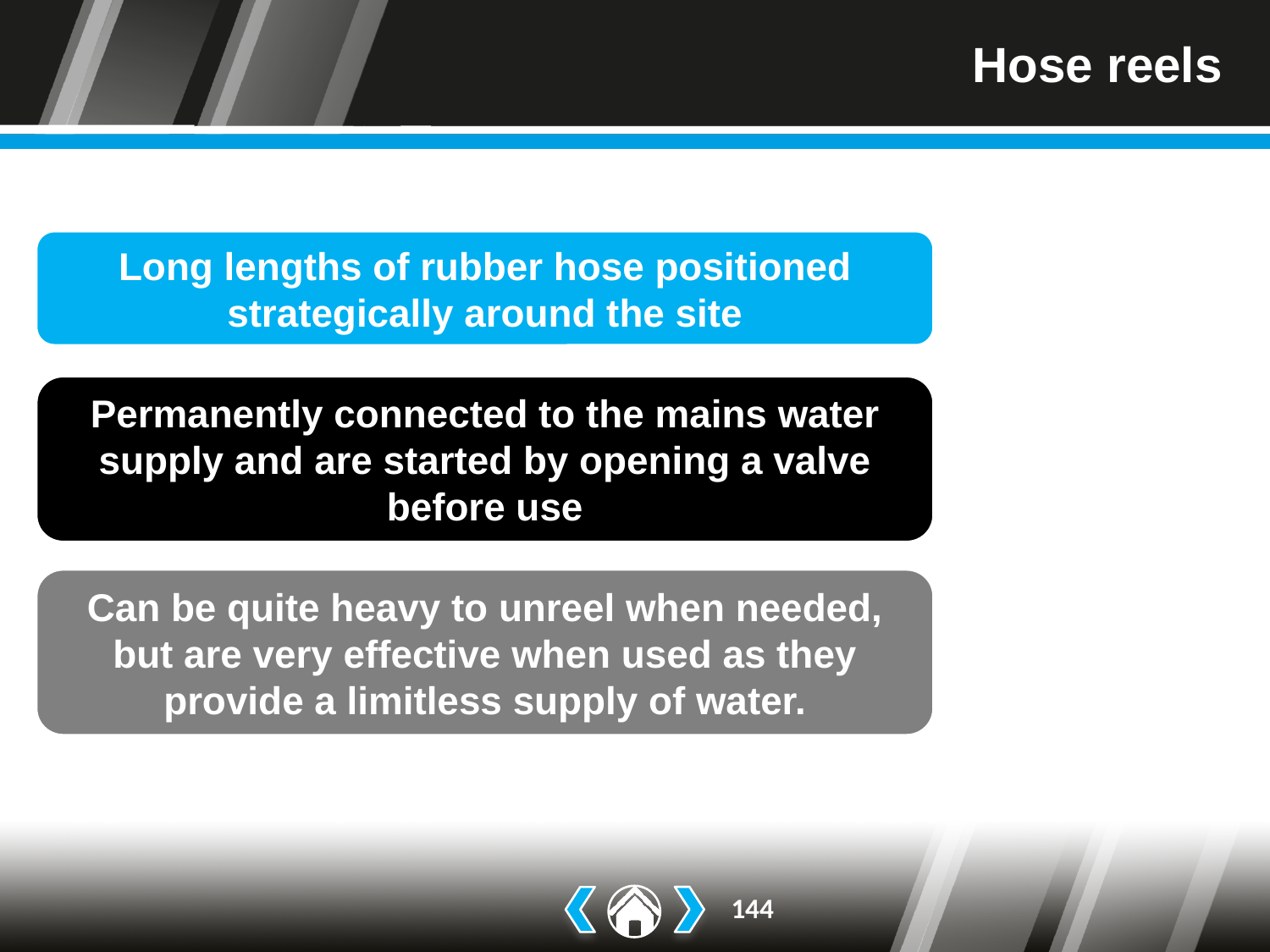

# Hose reels
Long lengths of rubber hose positioned strategically around the site
Permanently connected to the mains water supply and are started by opening a valve before use
Can be quite heavy to unreel when needed, but are very effective when used as they provide a limitless supply of water.